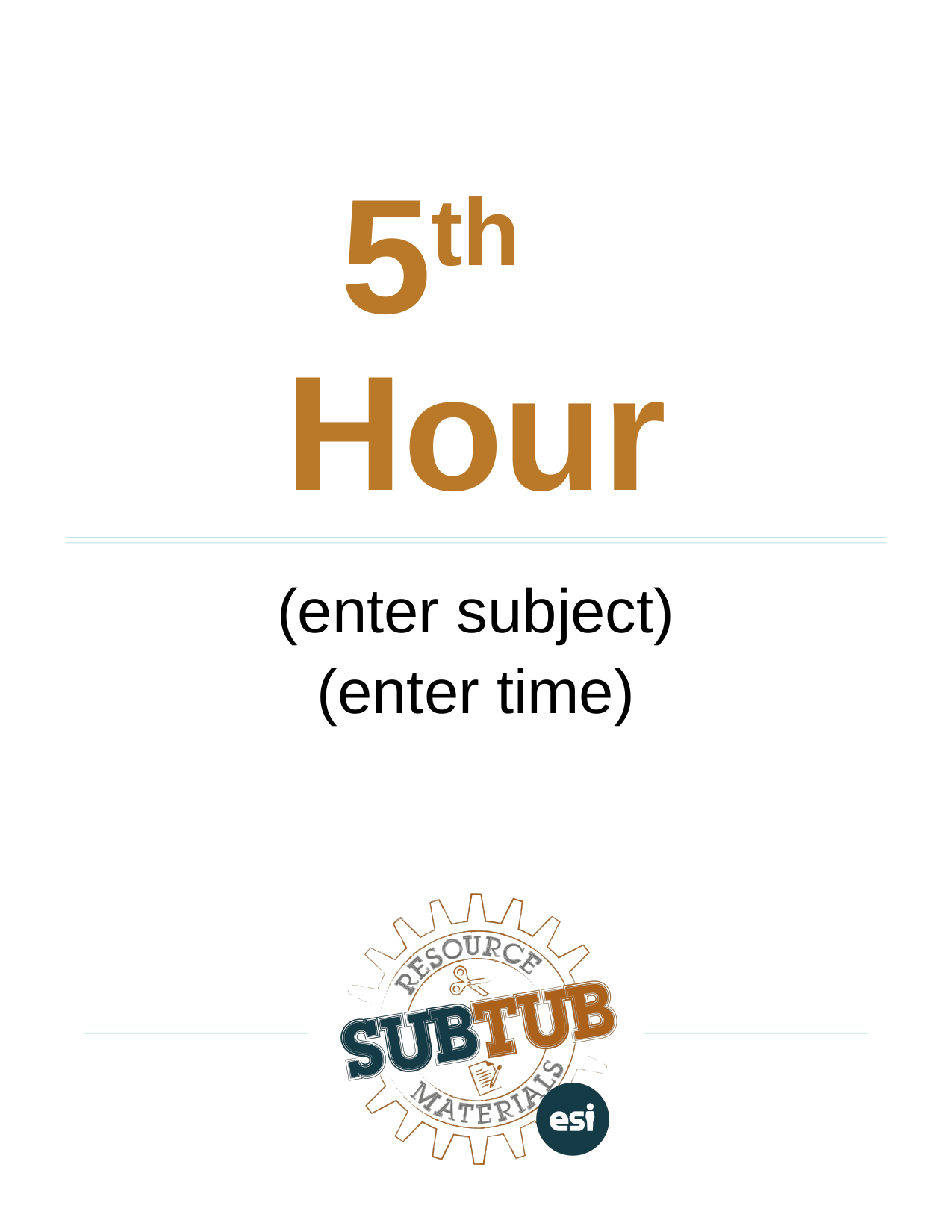

# 5th Hour
(enter subject)
(enter time)